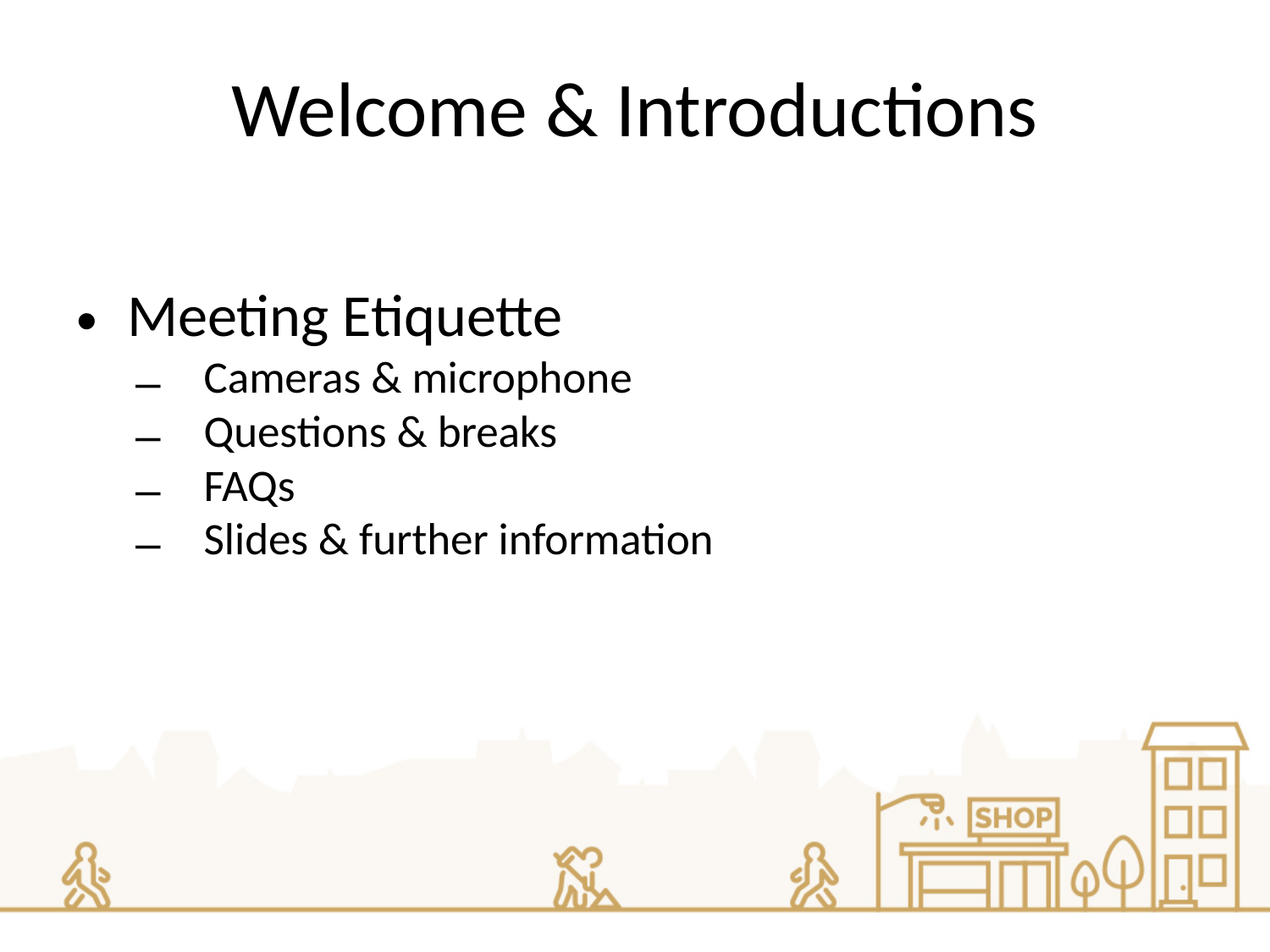

# Welcome & Introductions

Meeting Etiquette
Cameras & microphone
Questions & breaks
FAQs
Slides & further information